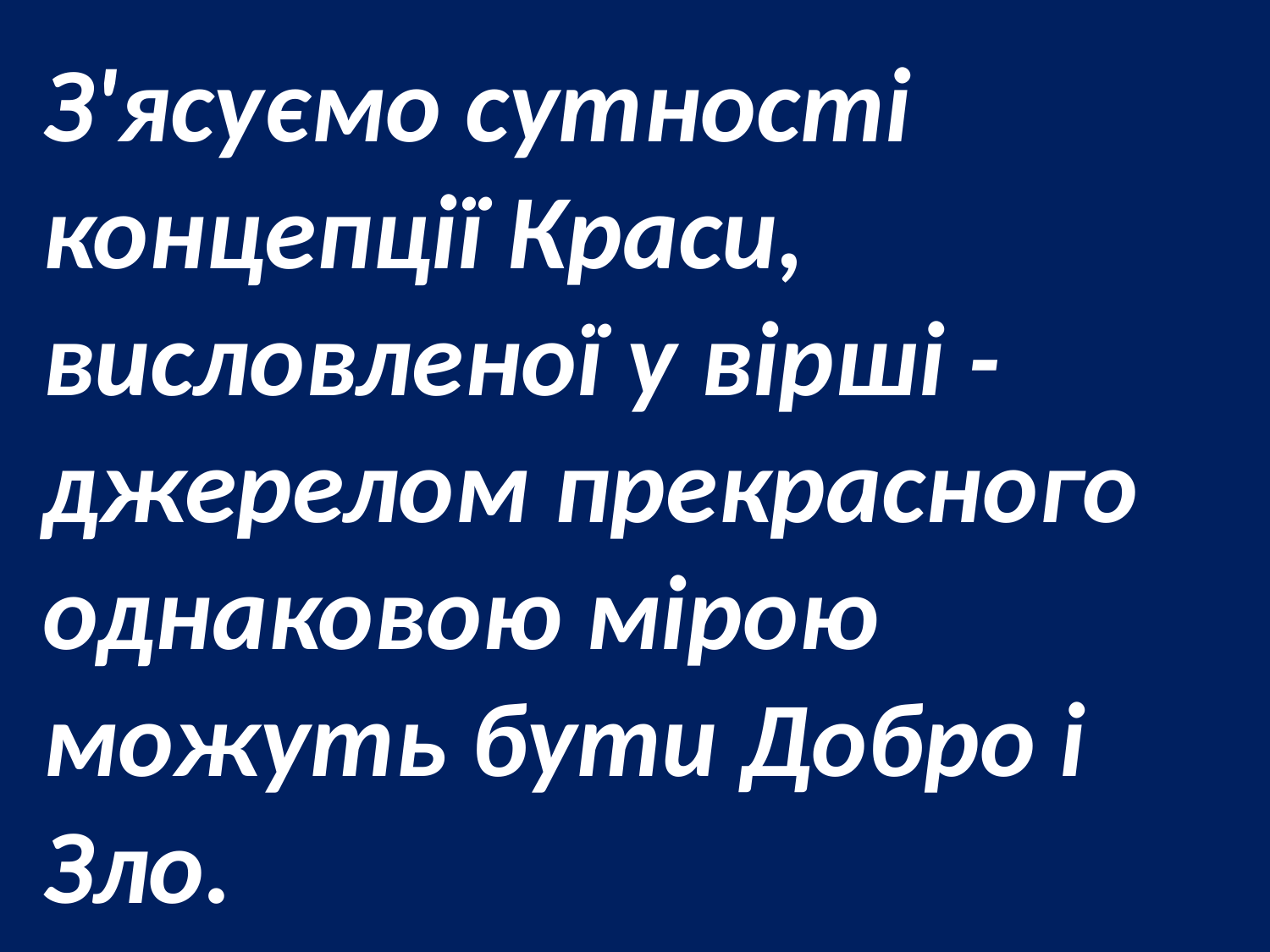

З'ясуємо сутності концепції Краси, висловленої у вірші - джерелом прекрасного однаковою мірою можуть бути Добро і Зло.